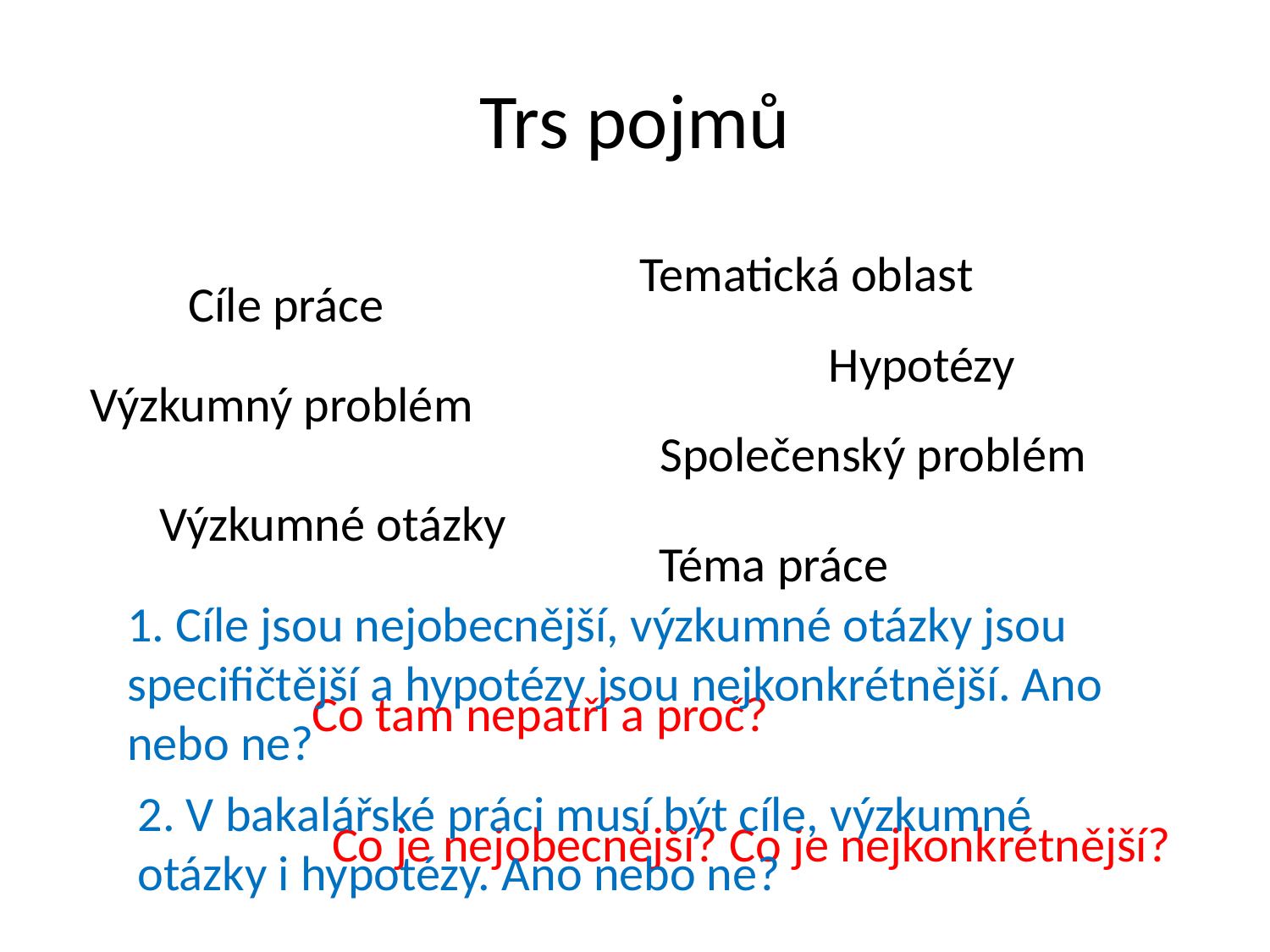

# Trs pojmů
Tematická oblast
Cíle práce
Hypotézy
Výzkumný problém
Společenský problém
Výzkumné otázky
Téma práce
1. Cíle jsou nejobecnější, výzkumné otázky jsou specifičtější a hypotézy jsou nejkonkrétnější. Ano nebo ne?
Co tam nepatří a proč?
2. V bakalářské práci musí být cíle, výzkumné otázky i hypotézy. Ano nebo ne?
Co je nejobecnější? Co je nejkonkrétnější?